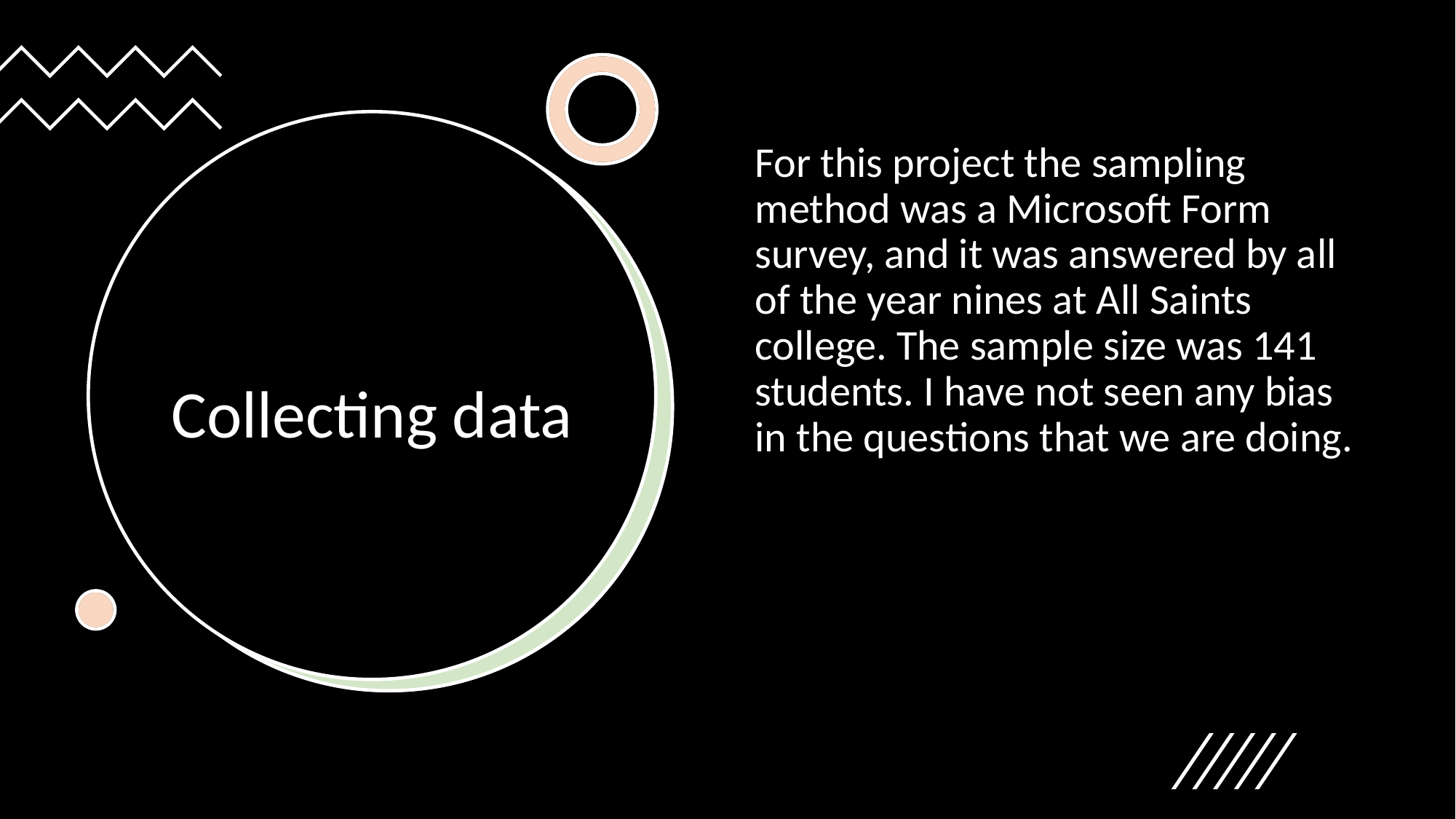

For this project the sampling method was a Microsoft Form survey, and it was answered by all of the year nines at All Saints college. The sample size was 141 students. I have not seen any bias in the questions that we are doing.
# Collecting data